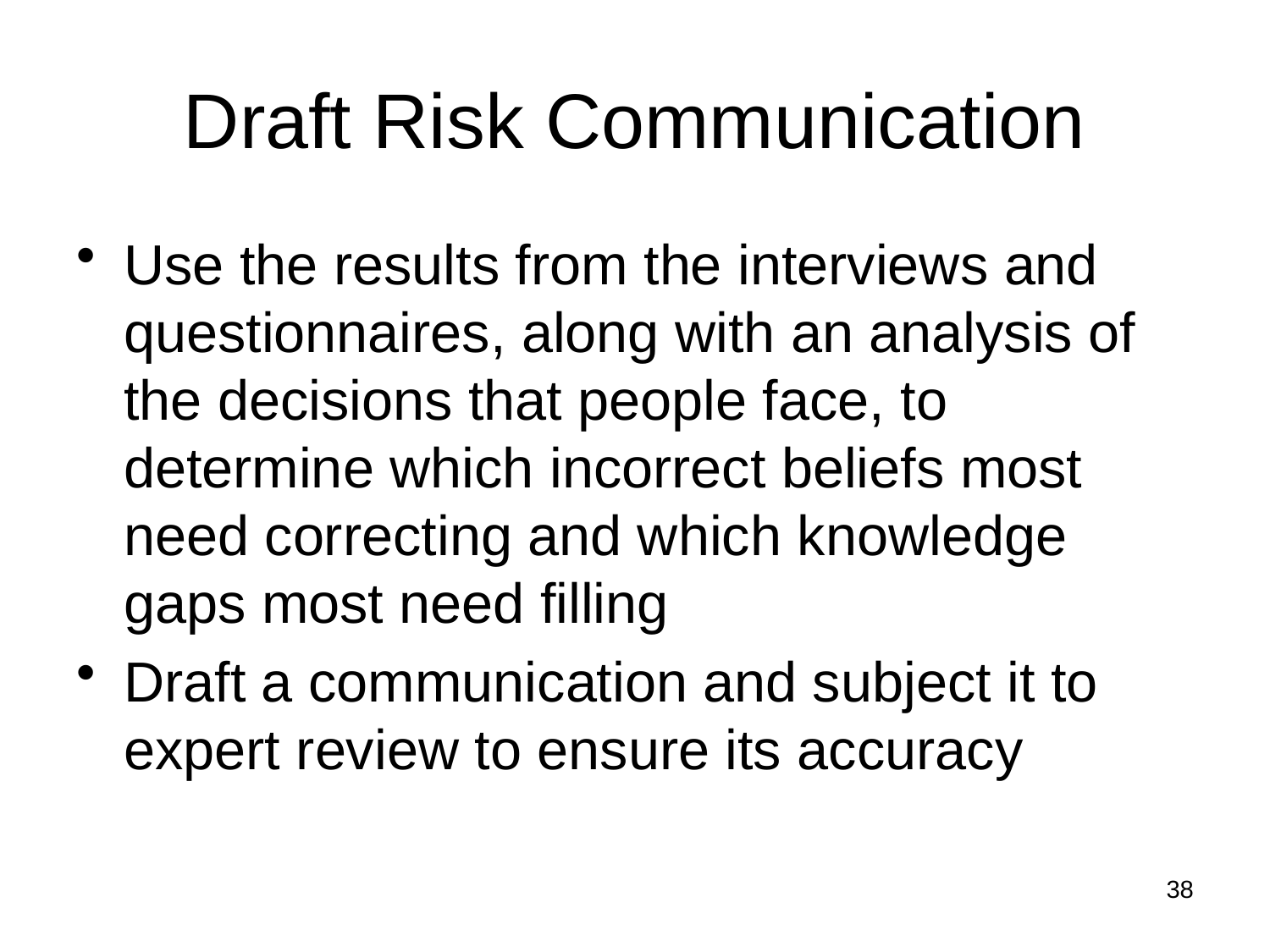

# Draft Risk Communication
Use the results from the interviews and questionnaires, along with an analysis of the decisions that people face, to determine which incorrect beliefs most need correcting and which knowledge gaps most need filling
Draft a communication and subject it to expert review to ensure its accuracy
38